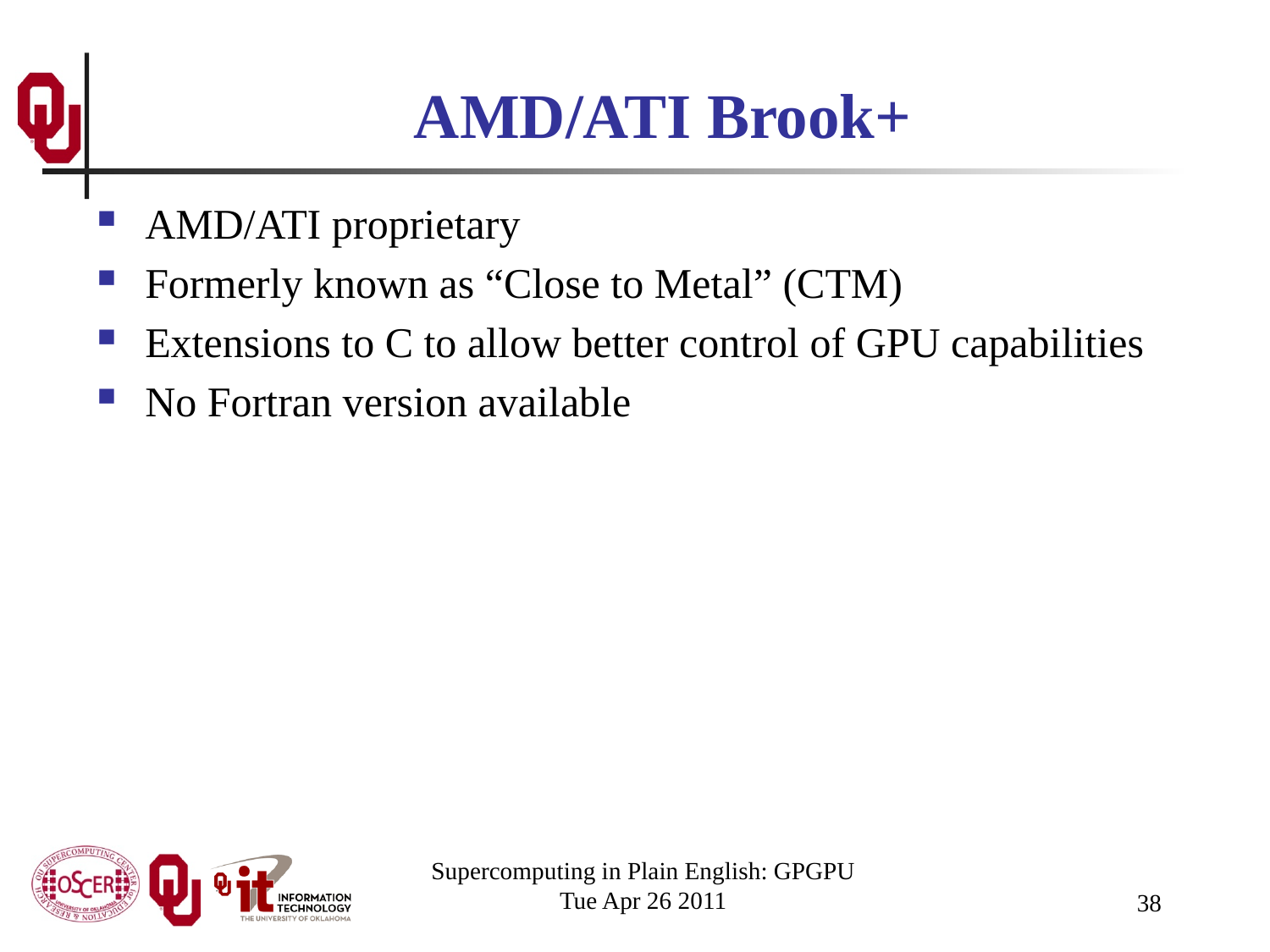

# AMD/ATI Brook+
AMD/ATI proprietary
Formerly known as “Close to Metal” (CTM)
Extensions to C to allow better control of GPU capabilities
No Fortran version available

Supercomputing in Plain English: GPGPU
Tue Apr 26 2011
38